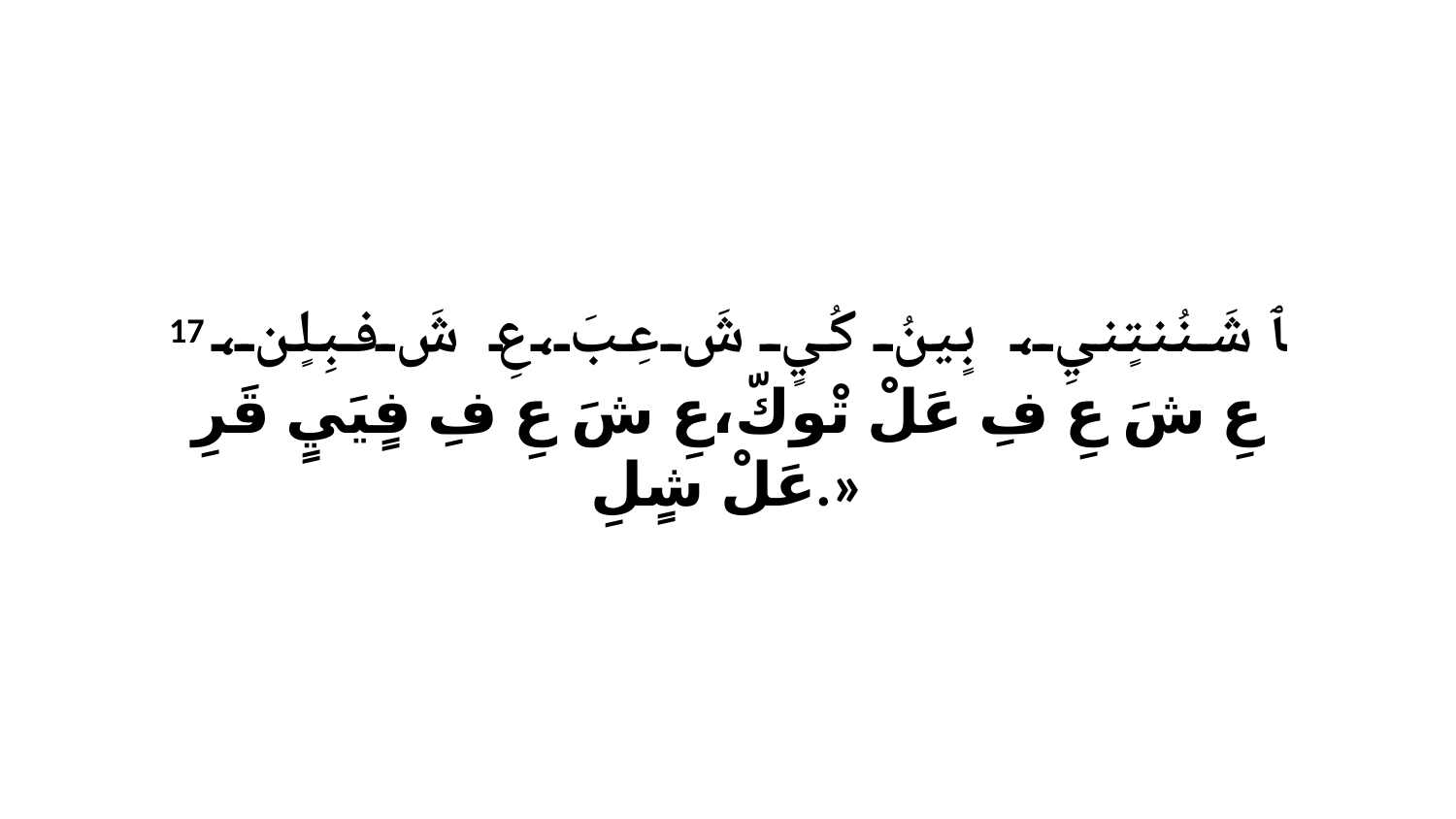

17 ﭑ شَنُنتٍنيِ، بٍينُ كُيٍ شَ عِبَ،عِ شَ فبِلٍن، عِ شَ عِ فِ عَلْ تْوكّ،عِ شَ عِ فِ فٍيَيٍ قَرِ عَلْ شٍلِ.»